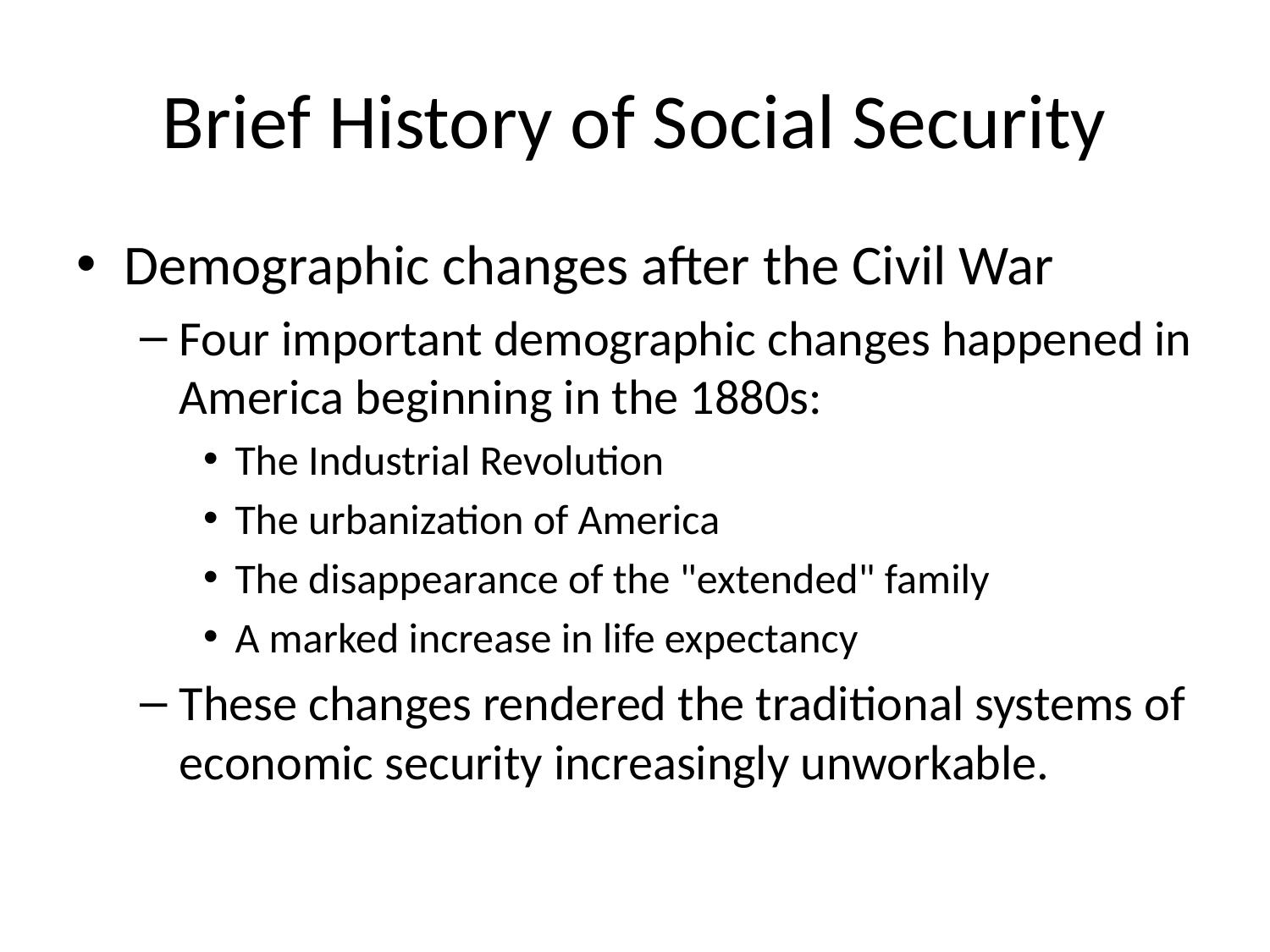

# Brief History of Social Security
Demographic changes after the Civil War
Four important demographic changes happened in America beginning in the 1880s:
The Industrial Revolution
The urbanization of America
The disappearance of the "extended" family
A marked increase in life expectancy
These changes rendered the traditional systems of economic security increasingly unworkable.